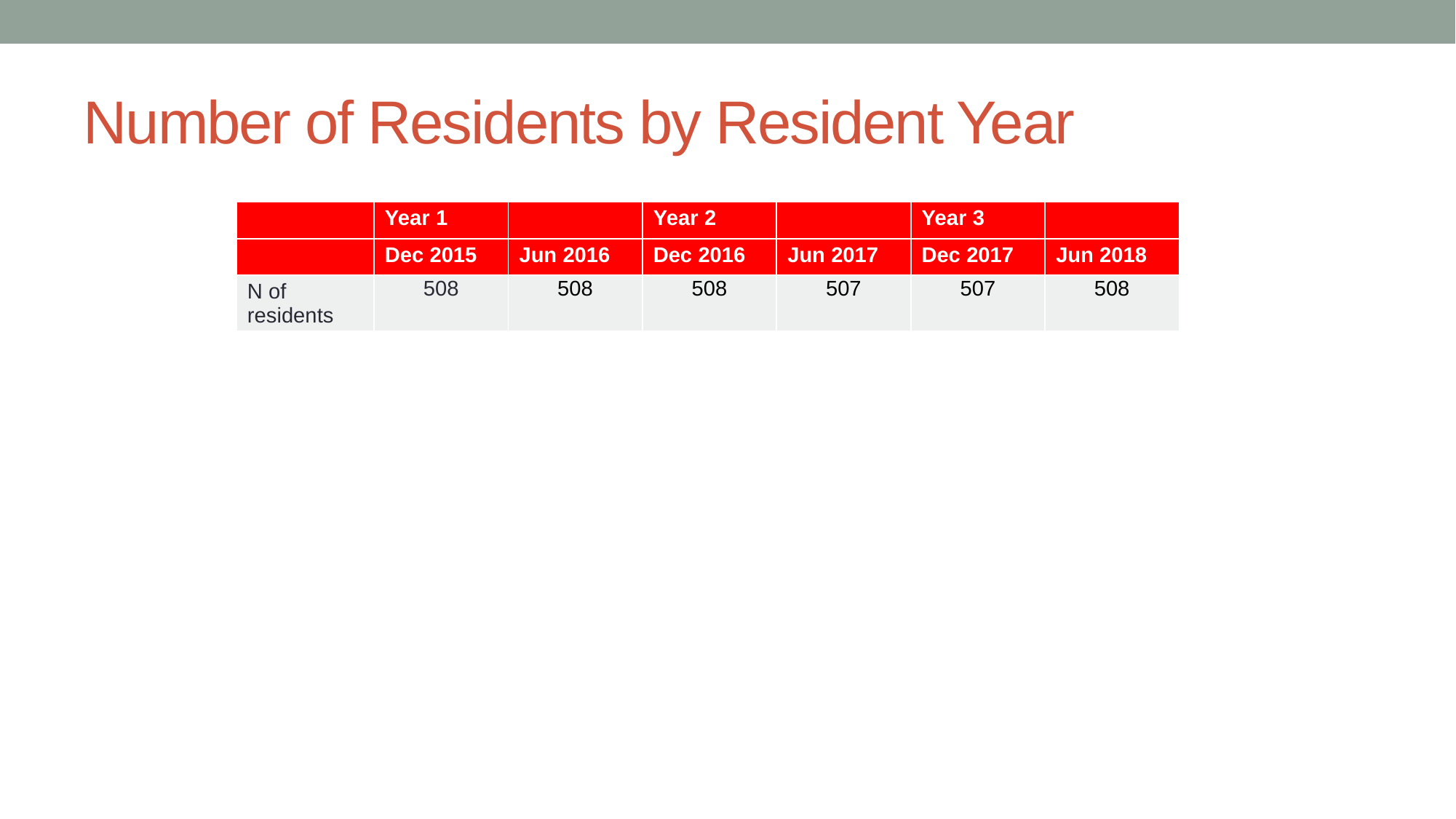

# Number of Residents by Resident Year
|  | Year 1 |  | Year 2 |  | Year 3 |  |
| --- | --- | --- | --- | --- | --- | --- |
|  | Dec 2015 | Jun 2016 | Dec 2016 | Jun 2017 | Dec 2017 | Jun 2018 |
| N of residents | 508 | 508 | 508 | 507 | 507 | 508 |